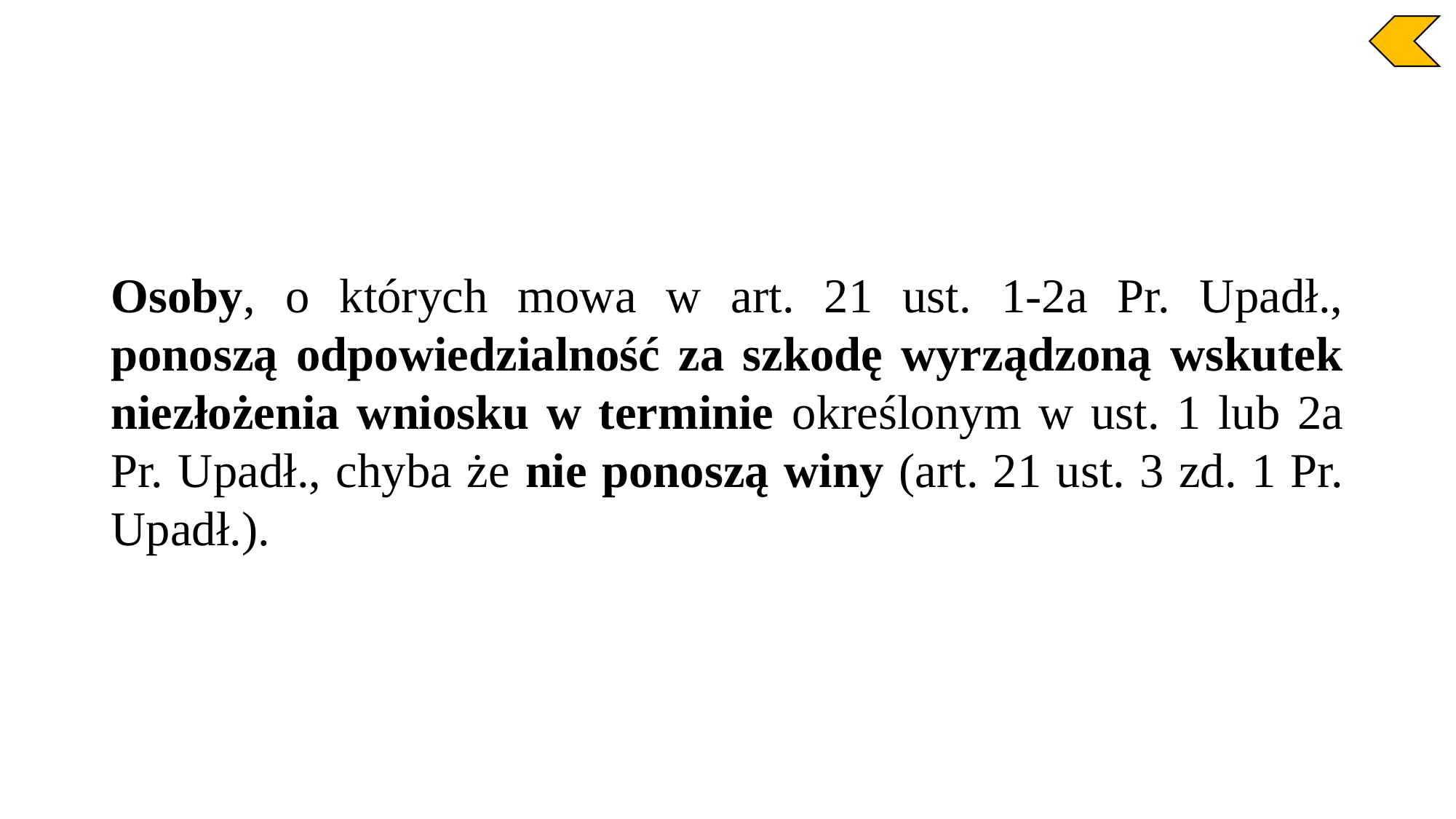

Osoby, o których mowa w art. 21 ust. 1-2a Pr. Upadł., ponoszą odpowiedzialność za szkodę wyrządzoną wskutek niezłożenia wniosku w terminie określonym w ust. 1 lub 2a Pr. Upadł., chyba że nie ponoszą winy (art. 21 ust. 3 zd. 1 Pr. Upadł.).